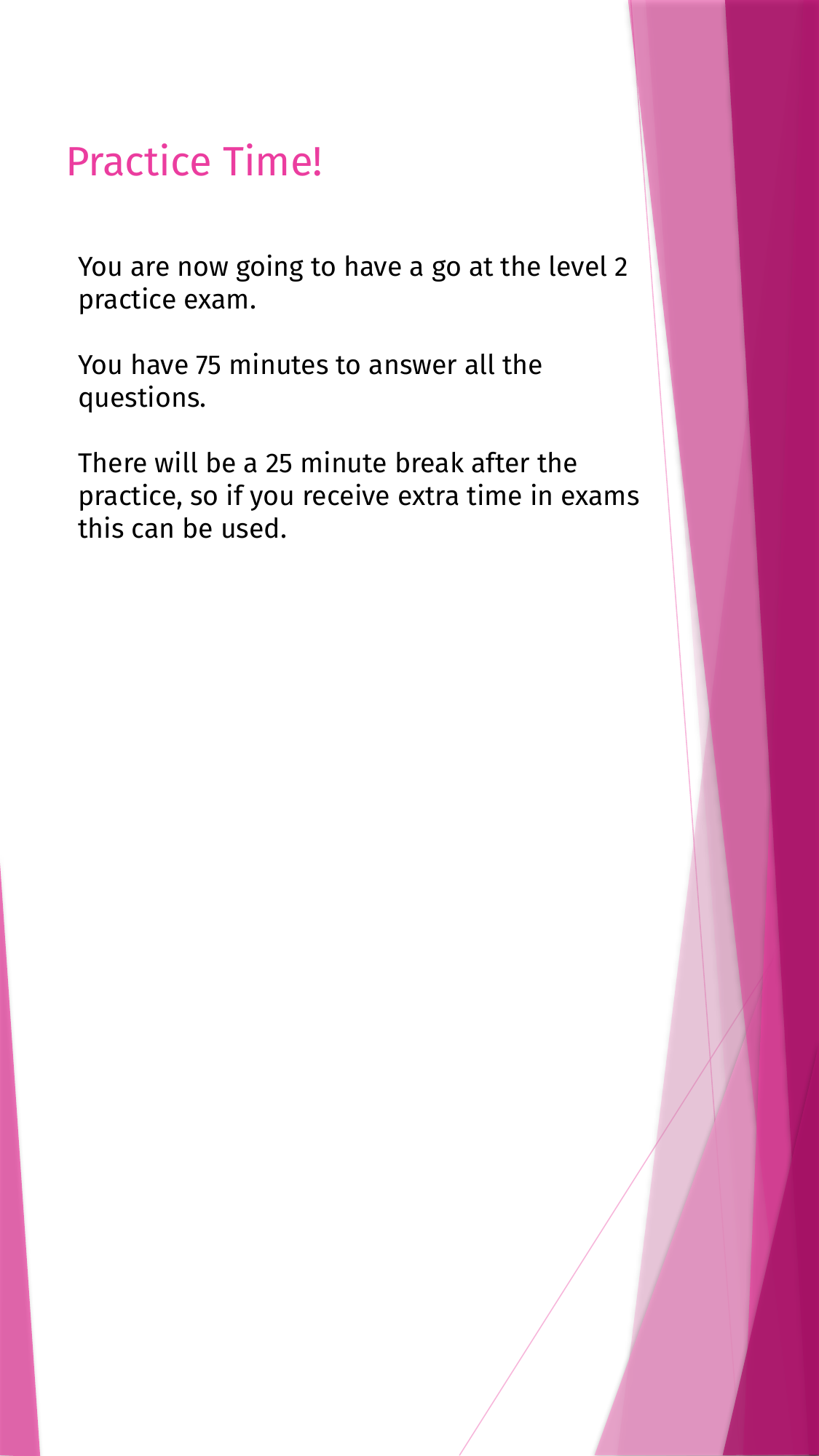

# Practice Time!
You are now going to have a go at the level 2 practice exam.

You have 75 minutes to answer all the questions.

There will be a 25 minute break after the practice, so if you receive extra time in exams this can be used.